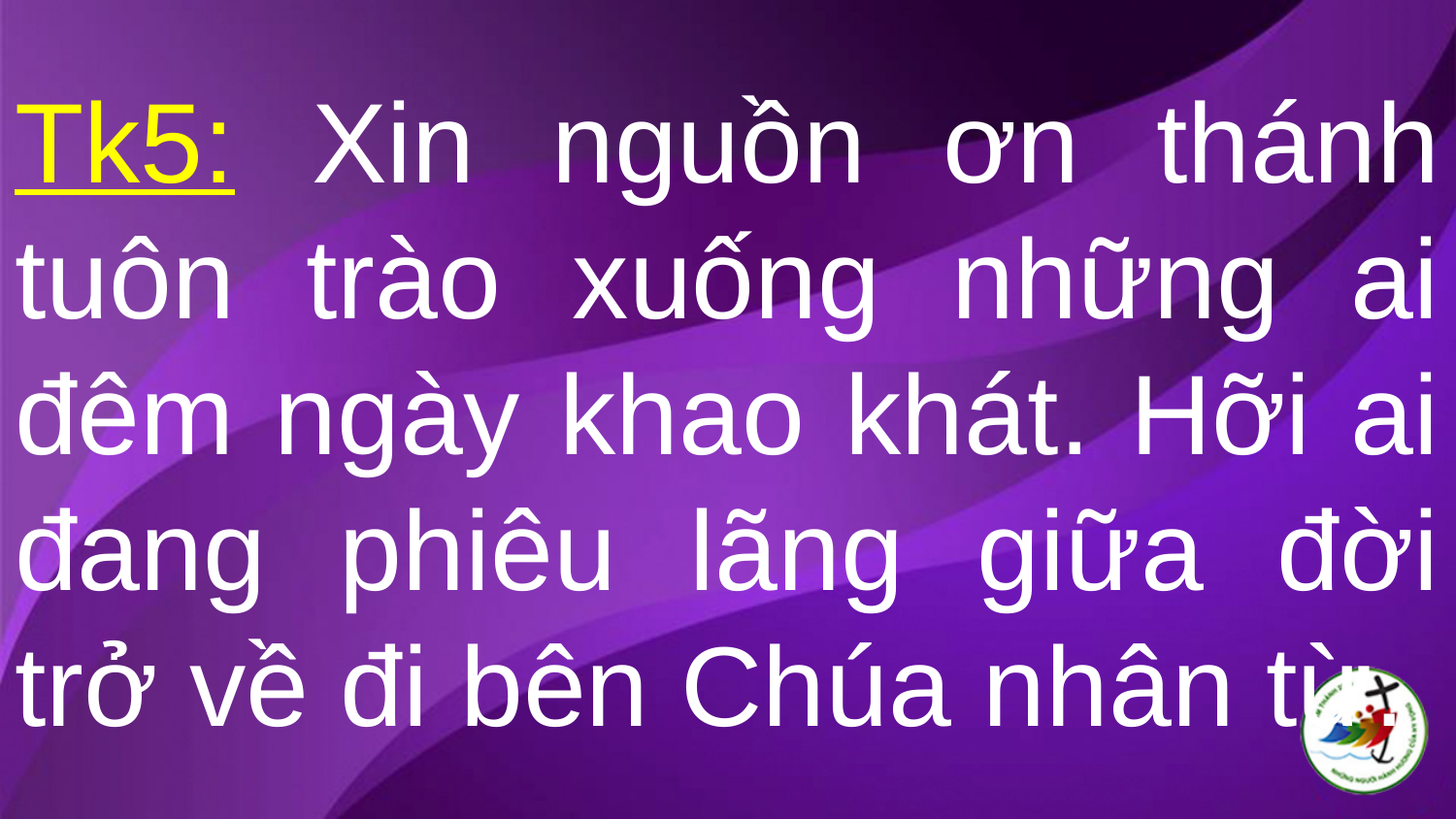

# Tk5: Xin nguồn ơn thánh tuôn trào xuống những ai đêm ngày khao khát. Hỡi ai đang phiêu lãng giữa đời trở về đi bên Chúa nhân từ.